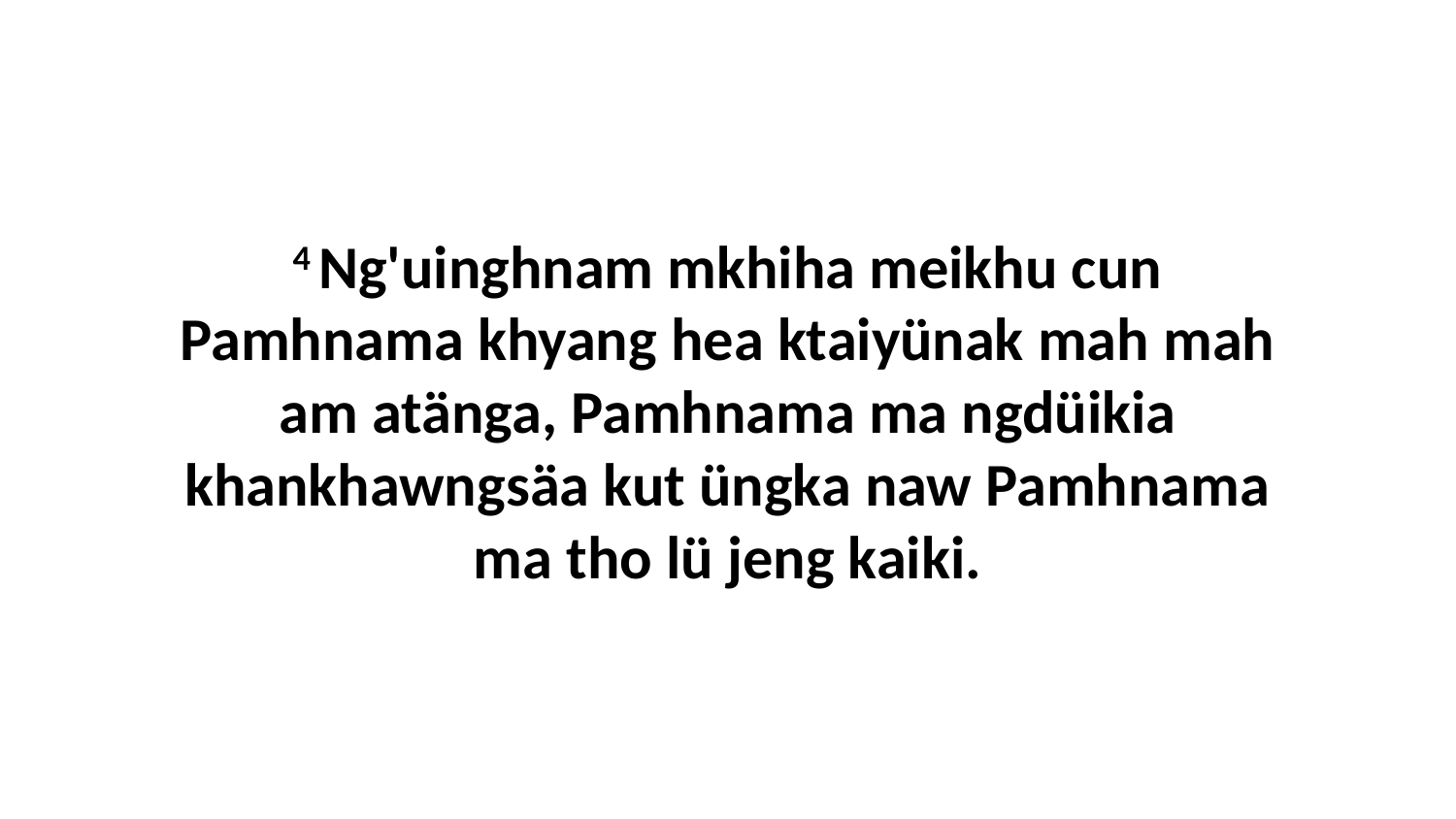

4 Ng'uinghnam mkhiha meikhu cun Pamhnama khyang hea ktaiyünak mah mah am atänga, Pamhnama ma ngdüikia khankhawngsäa kut üngka naw Pamhnama ma tho lü jeng kaiki.